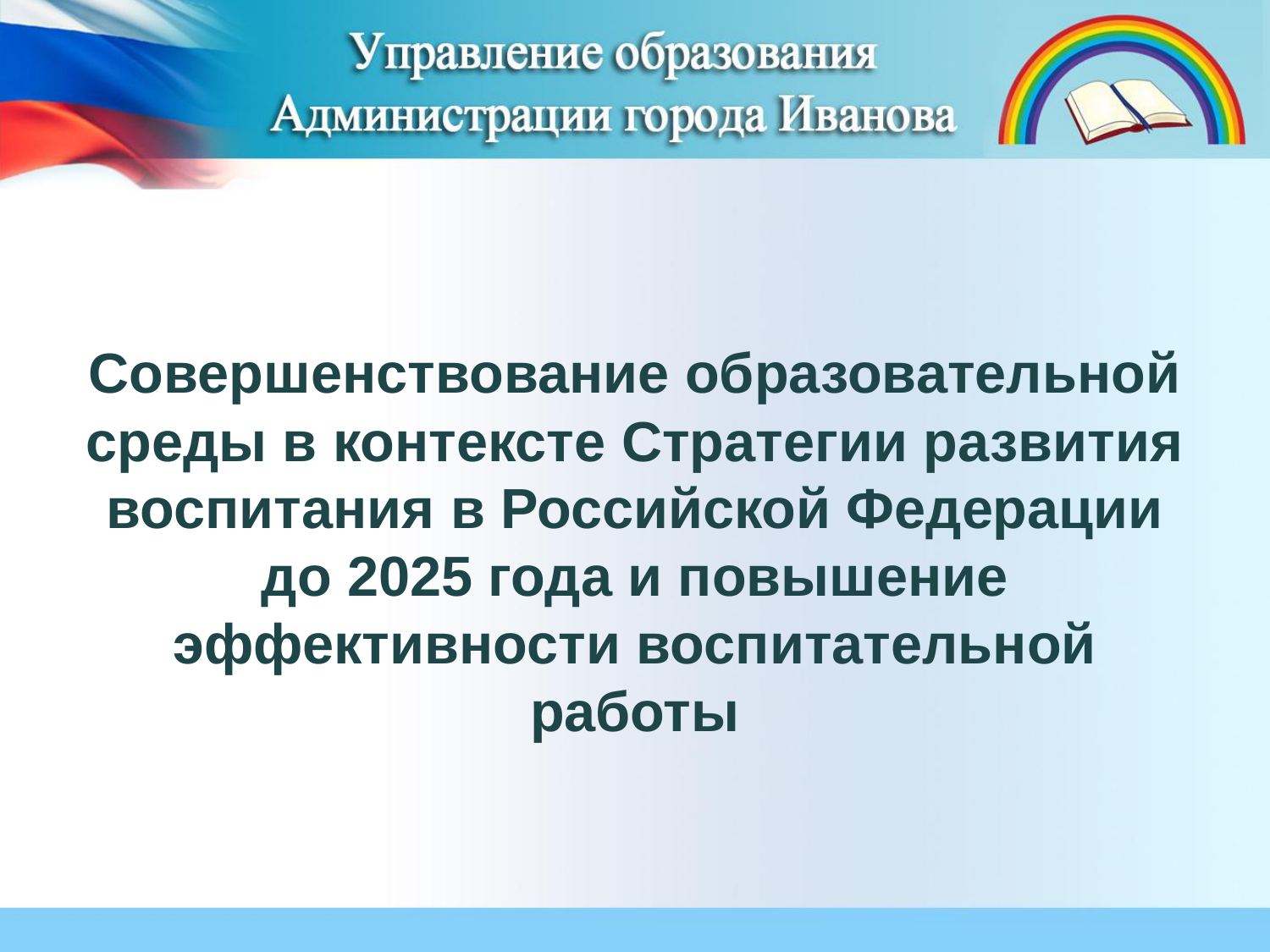

#

Совершенствование образовательной среды в контексте Стратегии развития воспитания в Российской Федерации до 2025 года и повышение эффективности воспитательной работы